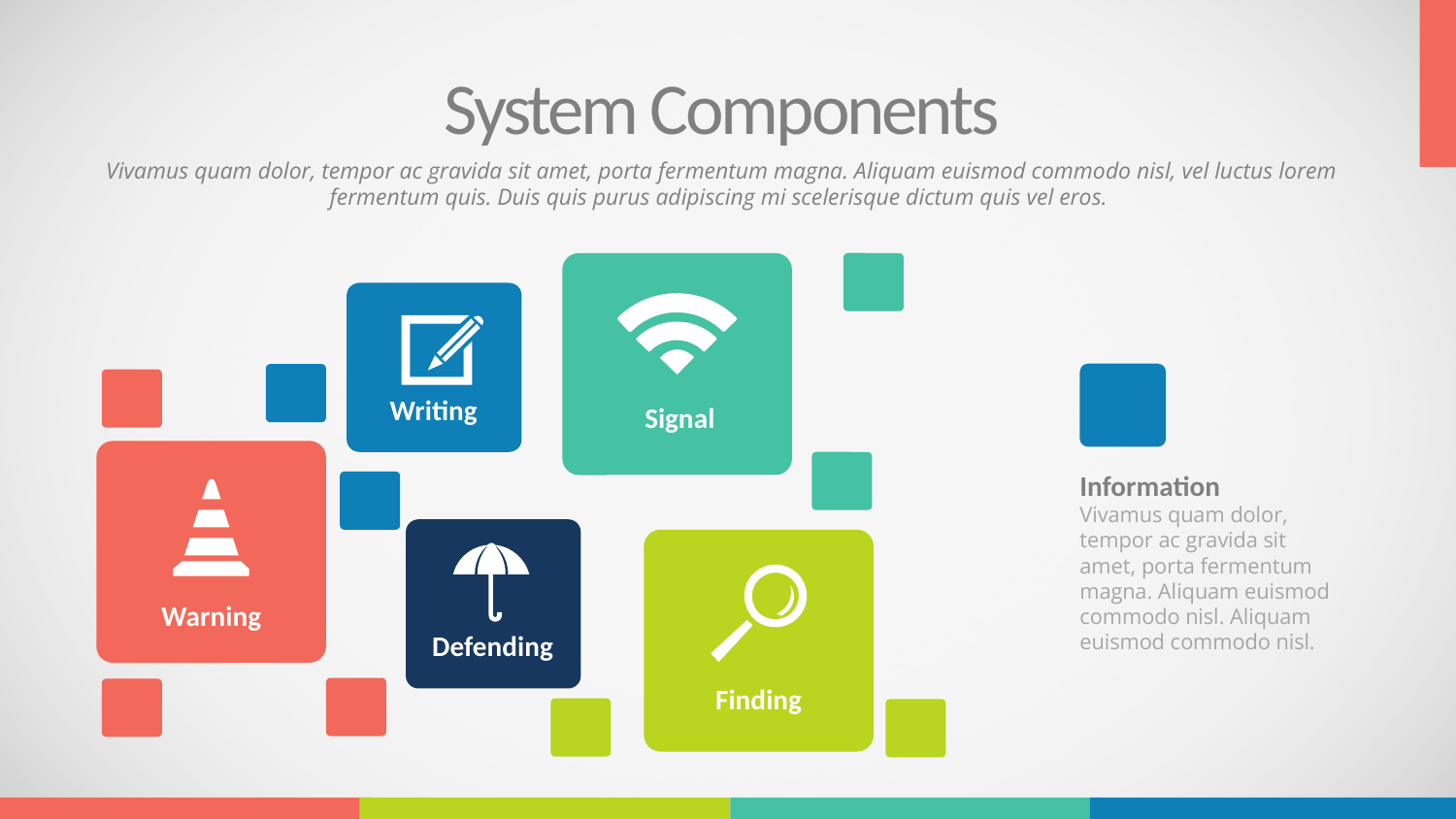

System Components
Vivamus quam dolor, tempor ac gravida sit amet, porta fermentum magna. Aliquam euismod commodo nisl, vel luctus lorem fermentum quis. Duis quis purus adipiscing mi scelerisque dictum quis vel eros.

Writing
Signal
Information
Vivamus quam dolor, tempor ac gravida sit amet, porta fermentum magna. Aliquam euismod commodo nisl. Aliquam euismod commodo nisl.

Warning
Defending
Finding